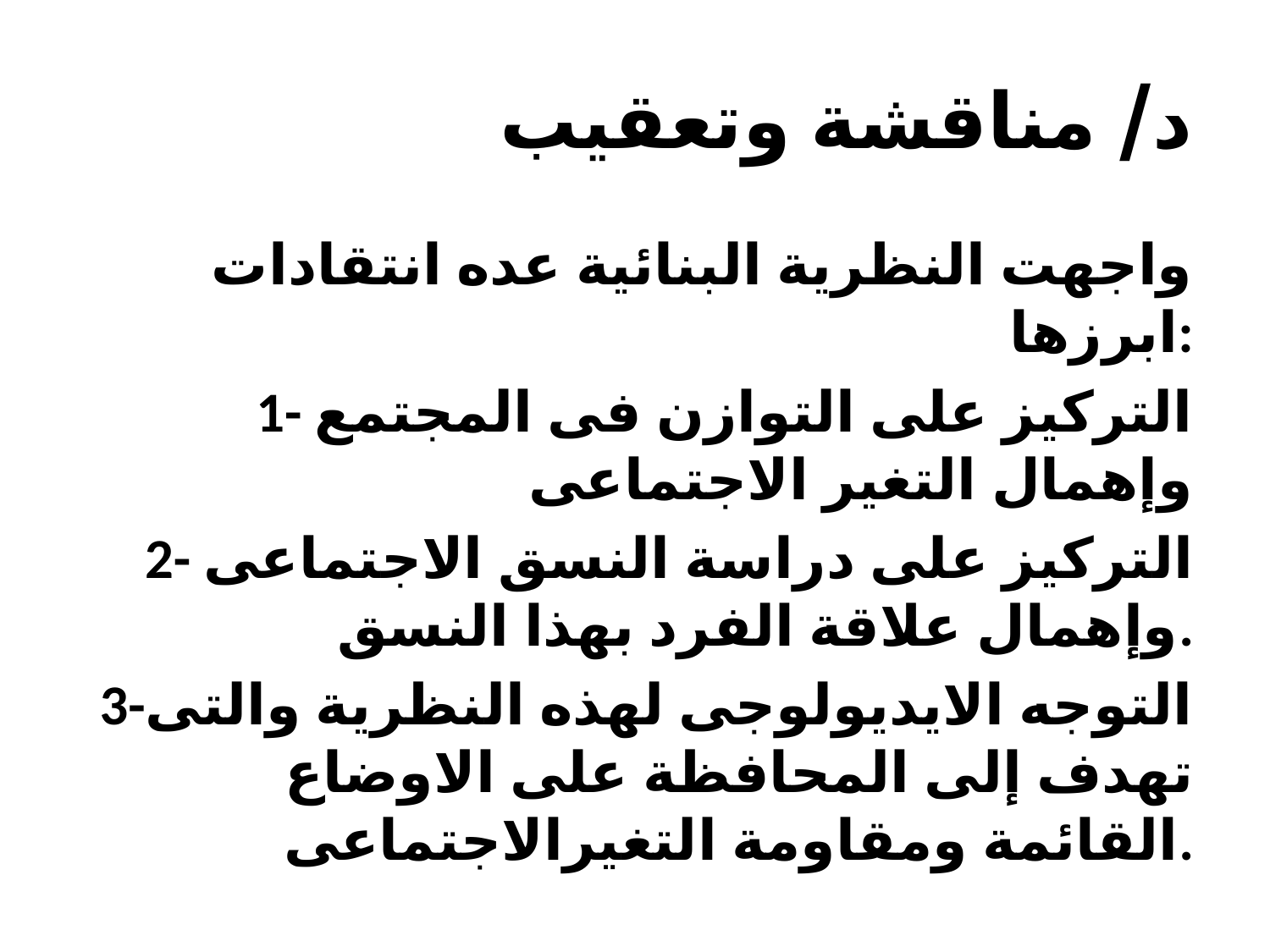

# د/ مناقشة وتعقيب
واجهت النظرية البنائية عده انتقادات ابرزها:
1- التركيز على التوازن فى المجتمع وإهمال التغير الاجتماعى
2- التركيز على دراسة النسق الاجتماعى وإهمال علاقة الفرد بهذا النسق.
3-التوجه الايديولوجى لهذه النظرية والتى تهدف إلى المحافظة على الاوضاع القائمة ومقاومة التغيرالاجتماعى.